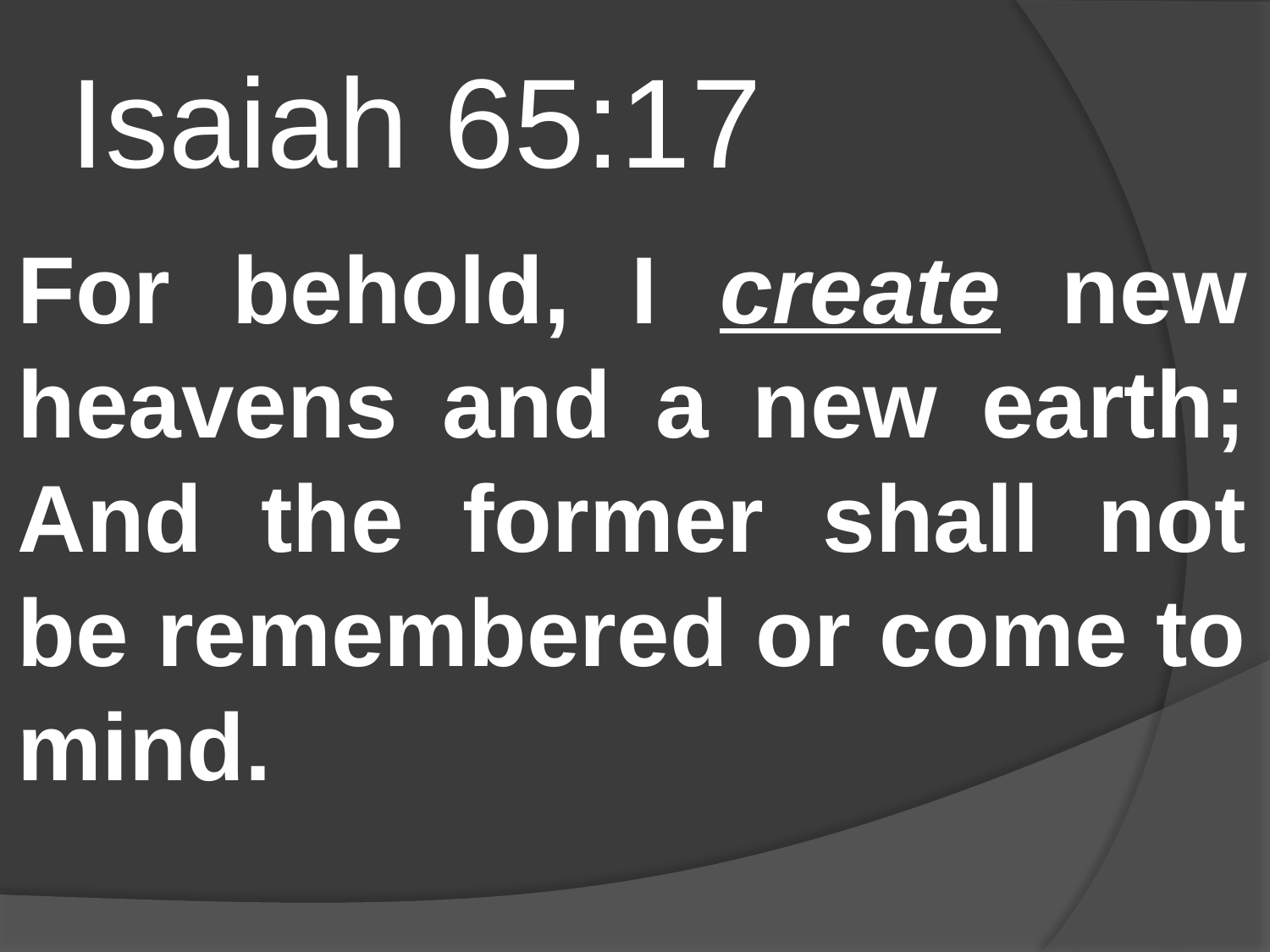

# Isaiah 65:17
For behold, I create new heavens and a new earth; And the former shall not be remembered or come to mind.